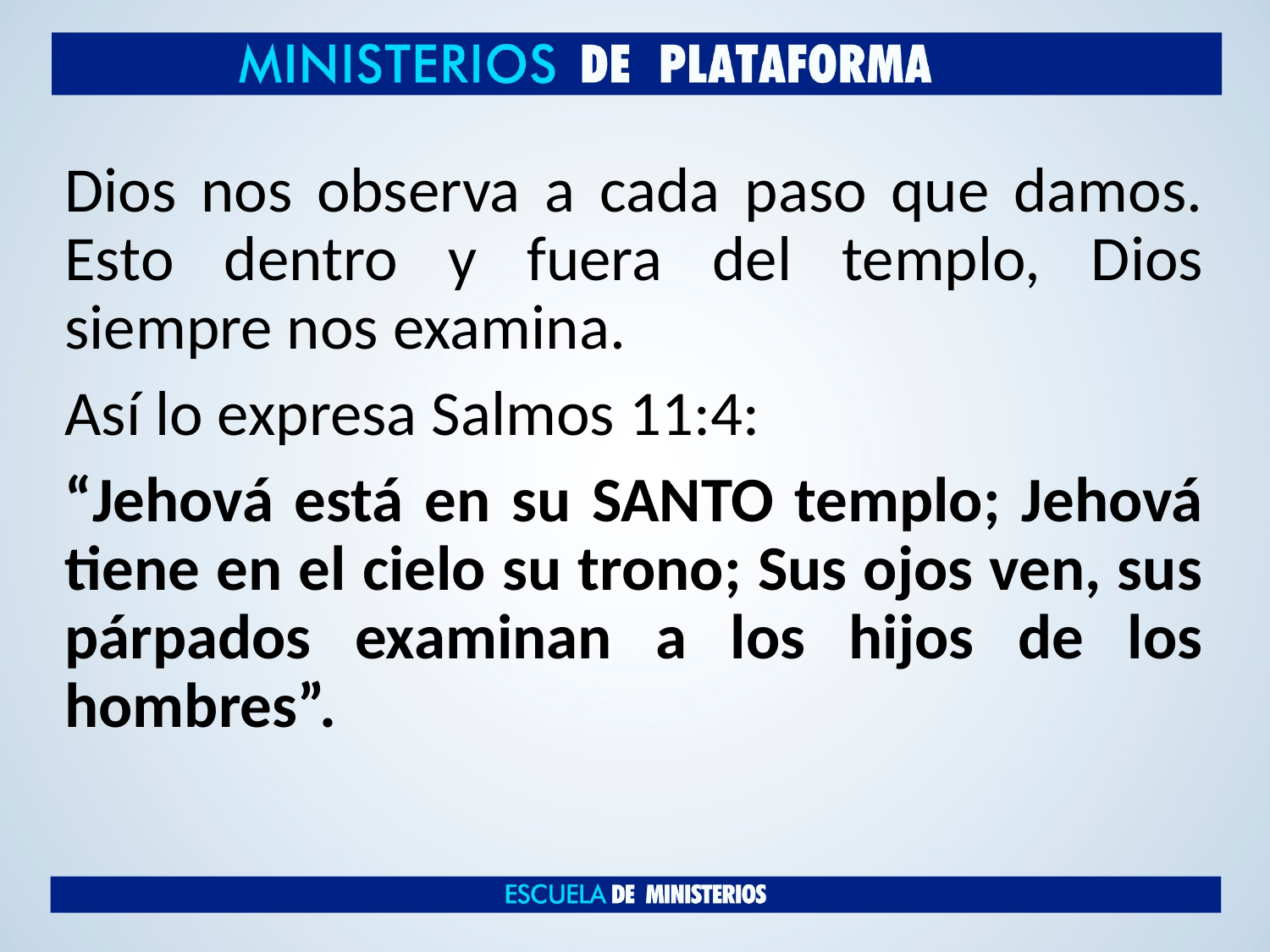

Dios nos observa a cada paso que damos. Esto dentro y fuera del templo, Dios siempre nos examina.
Así lo expresa Salmos 11:4:
“Jehová está en su SANTO templo; Jehová tiene en el cielo su trono; Sus ojos ven, sus párpados examinan a los hijos de los hombres”.